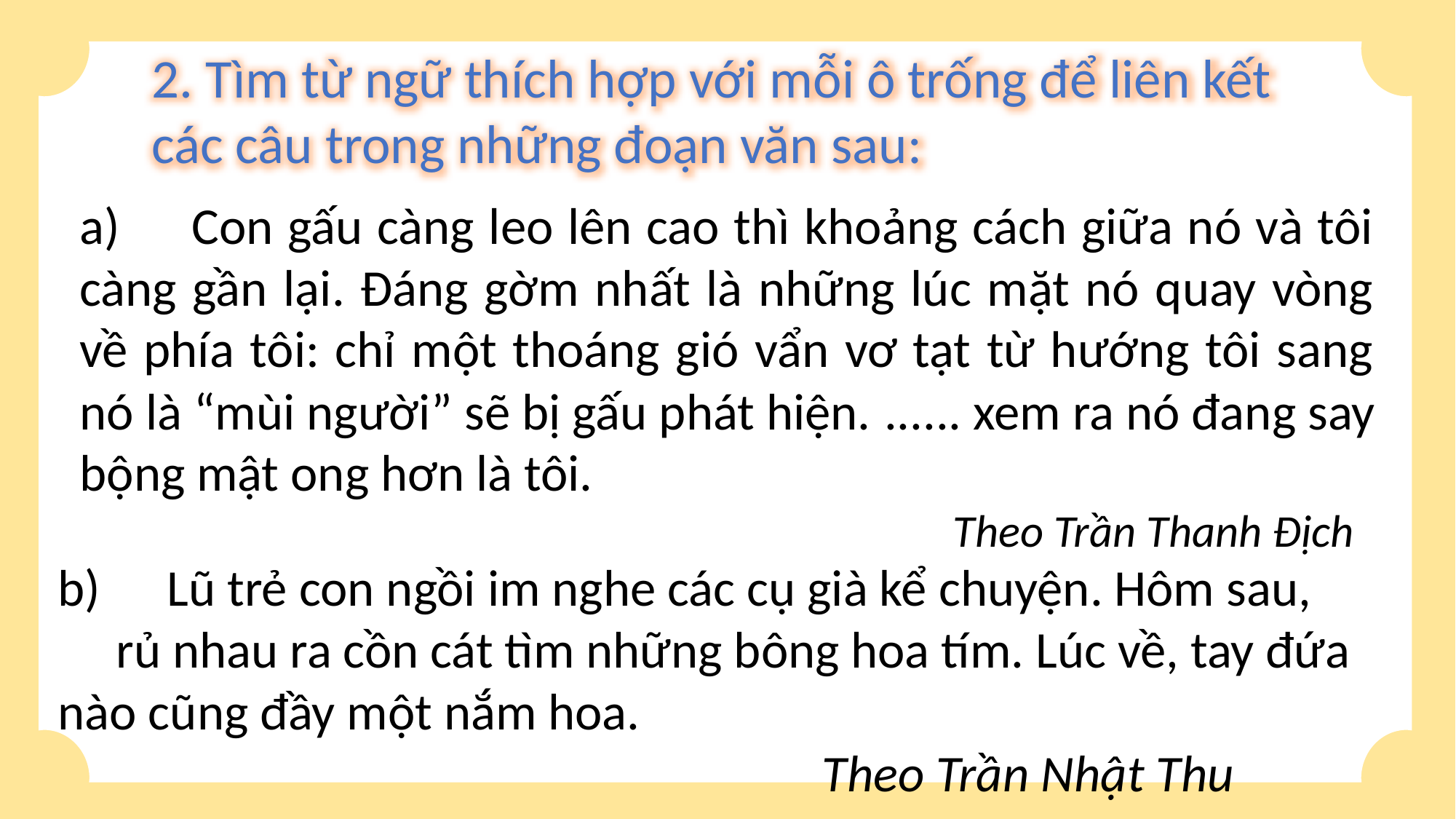

2. Tìm từ ngữ thích hợp với mỗi ô trống để liên kết các câu trong những đoạn văn sau:
a) 	Con gấu càng leo lên cao thì khoảng cách giữa nó và tôi càng gần lại. Đáng gờm nhất là những lúc mặt nó quay vòng về phía tôi: chỉ một thoáng gió vẩn vơ tạt từ hướng tôi sang nó là “mùi người” sẽ bị gấu phát hiện. ...... xem ra nó đang say bộng mật ong hơn là tôi.
								Theo Trần Thanh Địch
b) 	Lũ trẻ con ngồi im nghe các cụ già kể chuyện. Hôm sau,                rủ nhau ra cồn cát tìm những bông hoa tím. Lúc về, tay đứa nào cũng đầy một nắm hoa.
							Theo Trần Nhật Thu